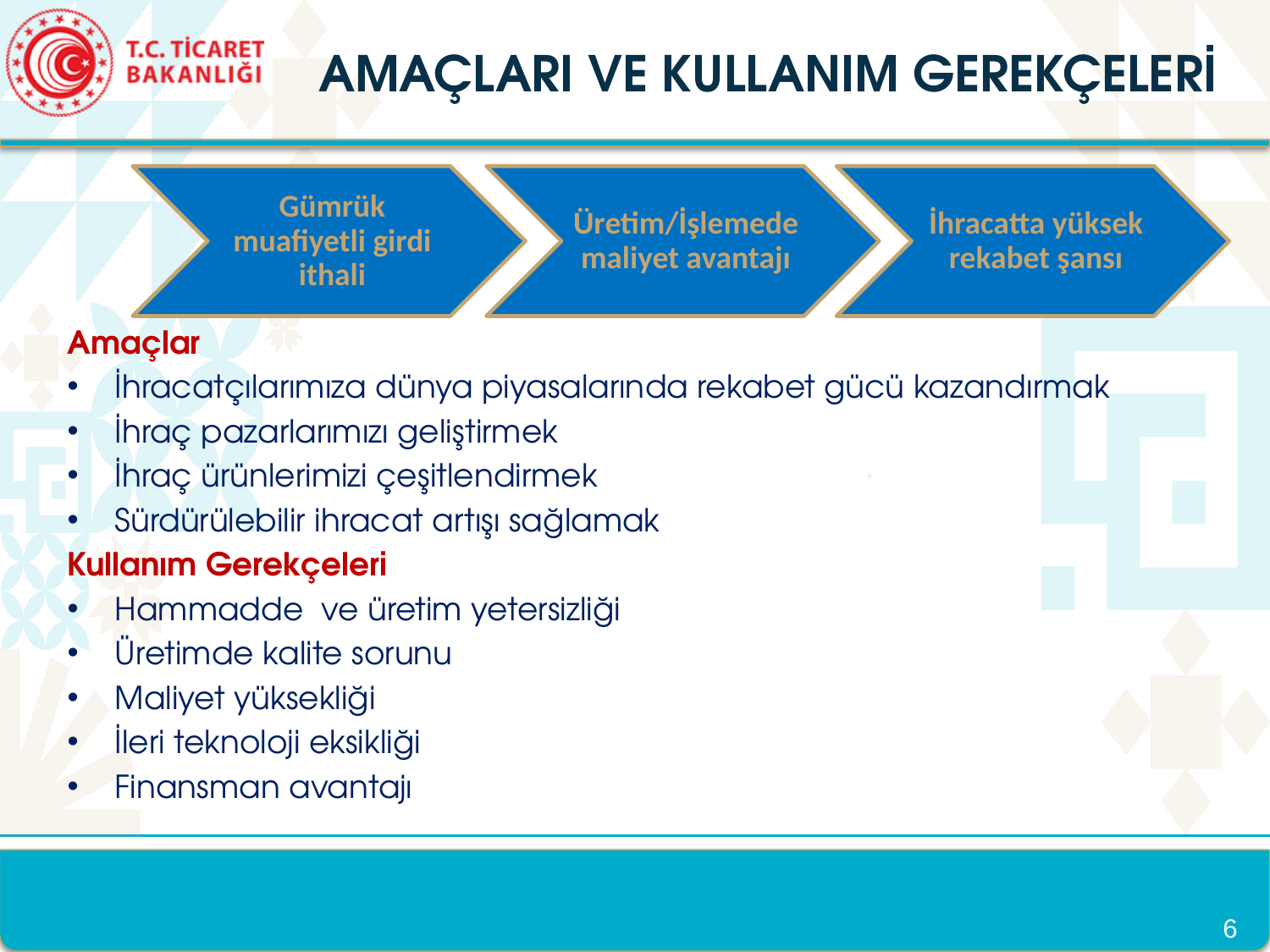

AMAÇLARI VE KULLANIM GEREKÇELERİ
Gümrük muafiyetli girdi ithali
Üretim/İşlemede maliyet avantajı
İhracatta yüksek rekabet şansı
Amaçlar
İhracatçılarımıza dünya piyasalarında rekabet gücü kazandırmak
İhraç pazarlarımızı geliştirmek
İhraç ürünlerimizi çeşitlendirmek
Sürdürülebilir ihracat artışı sağlamak
Kullanım Gerekçeleri
Hammadde  ve üretim yetersizliği
Üretimde kalite sorunu
Maliyet yüksekliği
İleri teknoloji eksikliği
Finansman avantajı
6